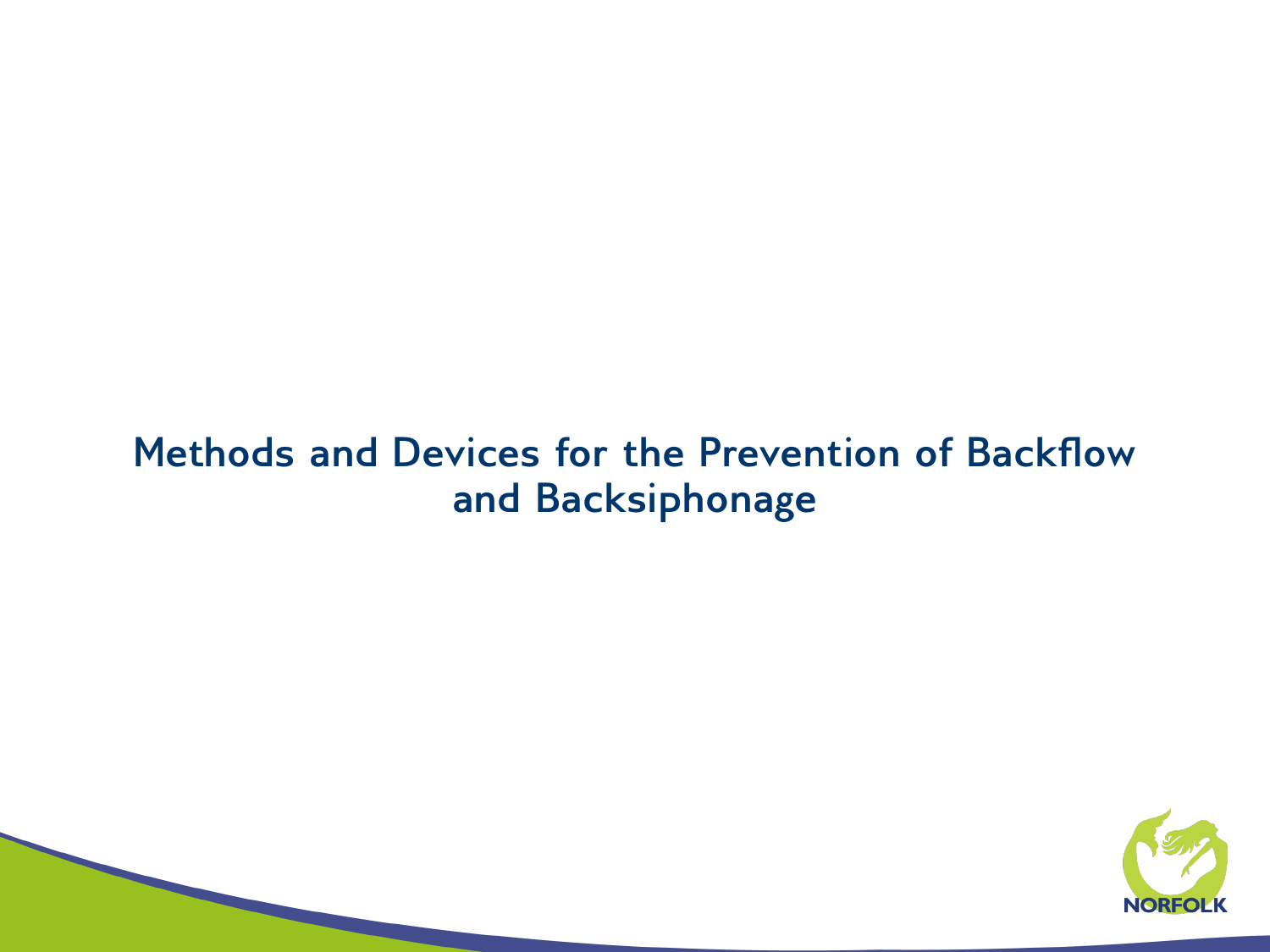

# Methods and Devices for the Prevention of Backflow and Backsiphonage